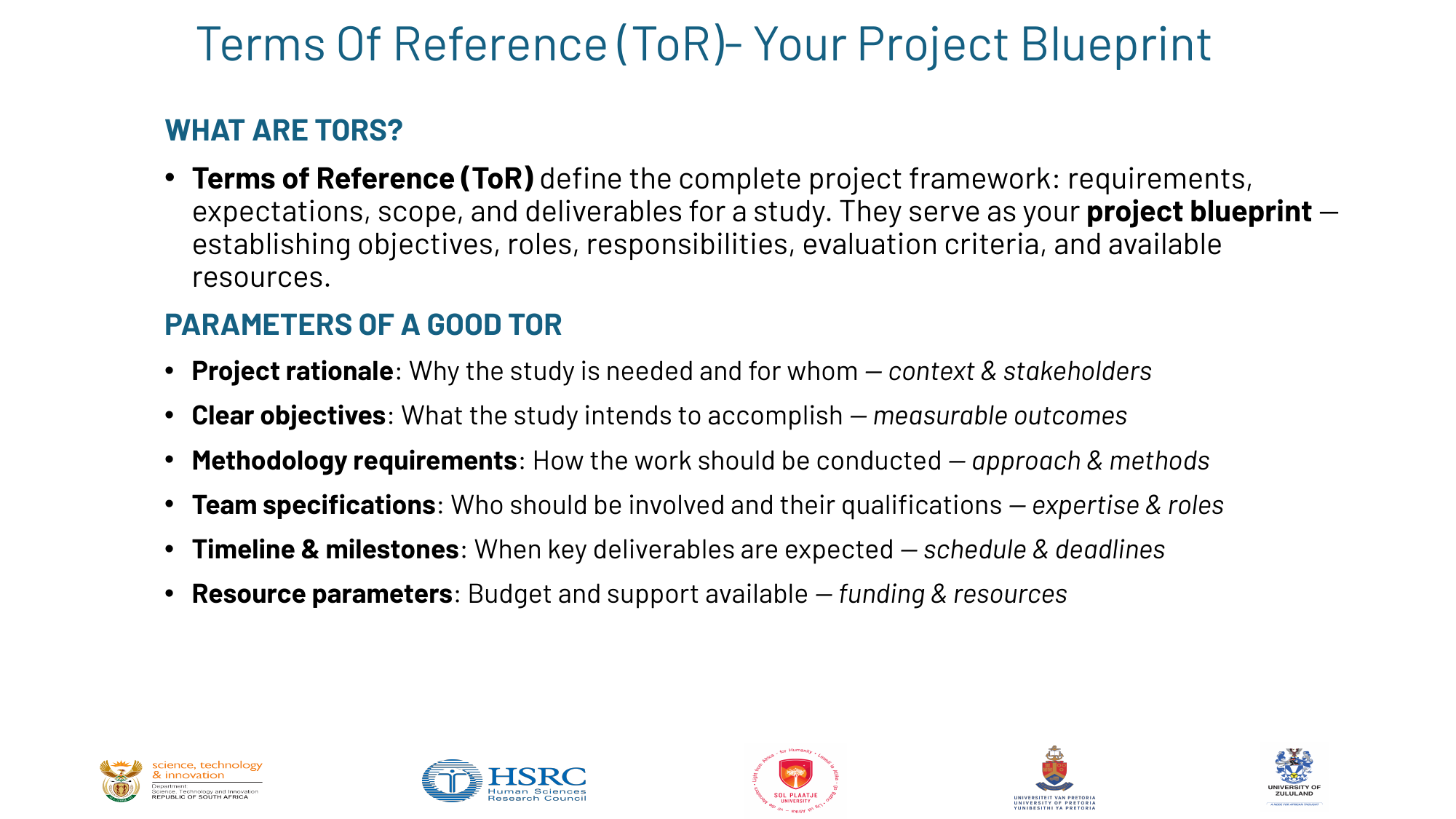

# Terms Of Reference (ToR)- Your Project Blueprint
What Are ToRs?
Terms of Reference (ToR) define the complete project framework: requirements, expectations, scope, and deliverables for a study. They serve as your project blueprint — establishing objectives, roles, responsibilities, evaluation criteria, and available resources.
Parameters of a Good ToR
Project rationale: Why the study is needed and for whom — context & stakeholders
Clear objectives: What the study intends to accomplish — measurable outcomes
Methodology requirements: How the work should be conducted — approach & methods
Team specifications: Who should be involved and their qualifications — expertise & roles
Timeline & milestones: When key deliverables are expected — schedule & deadlines
Resource parameters: Budget and support available — funding & resources